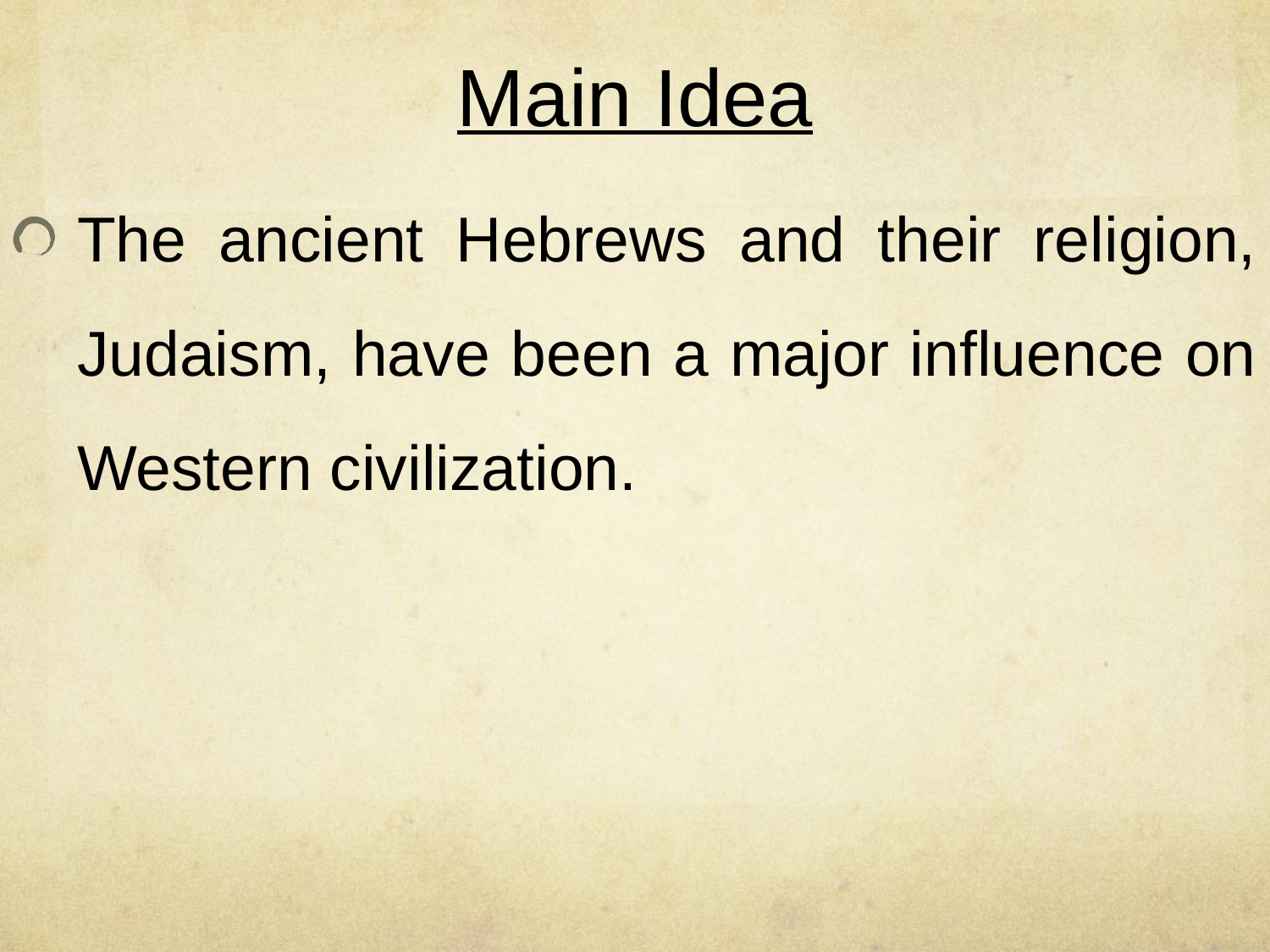

# Main Idea
The ancient Hebrews and their religion, Judaism, have been a major influence on Western civilization.